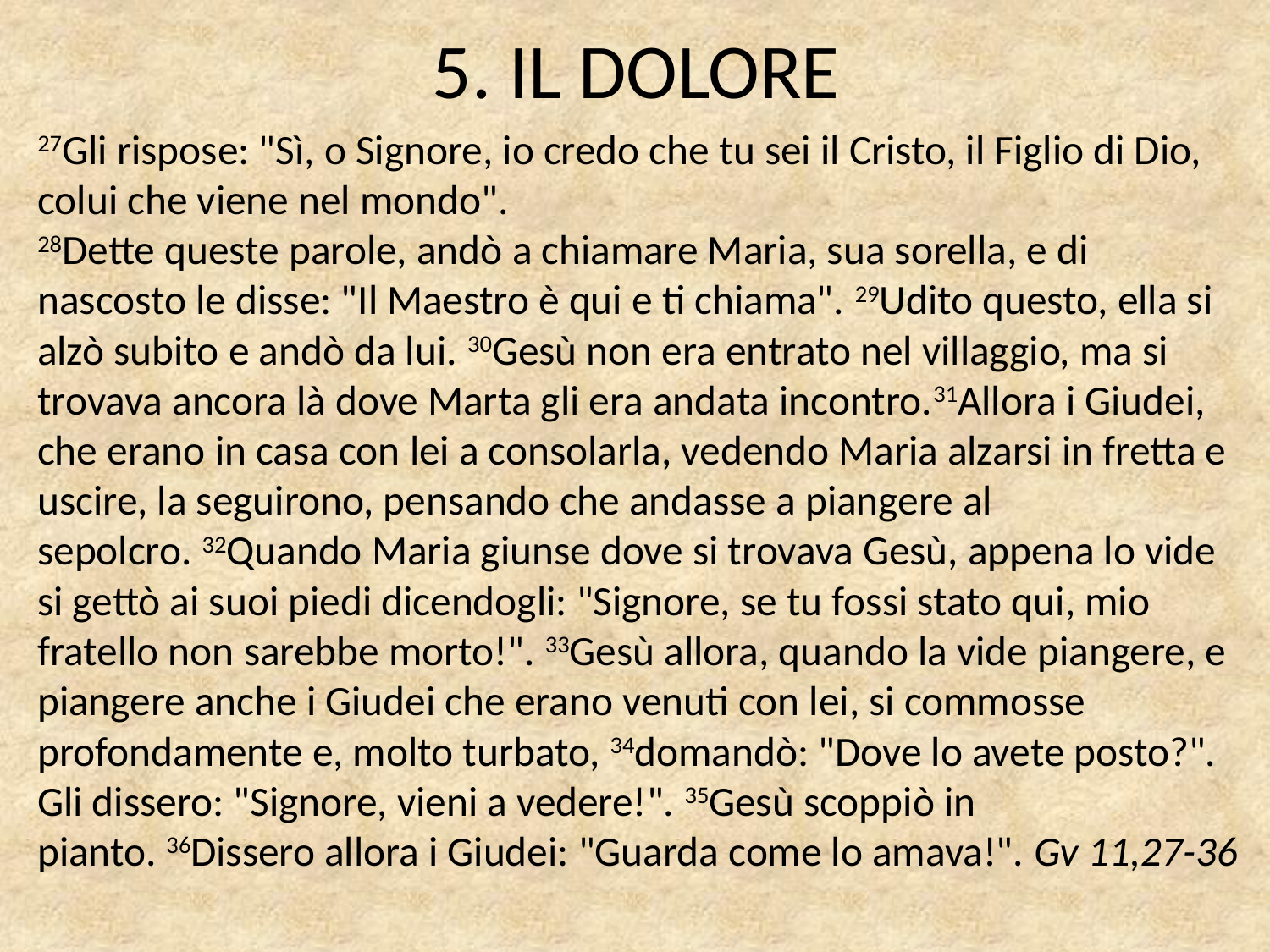

# 5. IL DOLORE
27Gli rispose: "Sì, o Signore, io credo che tu sei il Cristo, il Figlio di Dio, colui che viene nel mondo".
28Dette queste parole, andò a chiamare Maria, sua sorella, e di nascosto le disse: "Il Maestro è qui e ti chiama". 29Udito questo, ella si alzò subito e andò da lui. 30Gesù non era entrato nel villaggio, ma si trovava ancora là dove Marta gli era andata incontro.31Allora i Giudei, che erano in casa con lei a consolarla, vedendo Maria alzarsi in fretta e uscire, la seguirono, pensando che andasse a piangere al sepolcro. 32Quando Maria giunse dove si trovava Gesù, appena lo vide si gettò ai suoi piedi dicendogli: "Signore, se tu fossi stato qui, mio fratello non sarebbe morto!". 33Gesù allora, quando la vide piangere, e piangere anche i Giudei che erano venuti con lei, si commosse profondamente e, molto turbato, 34domandò: "Dove lo avete posto?". Gli dissero: "Signore, vieni a vedere!". 35Gesù scoppiò in pianto. 36Dissero allora i Giudei: "Guarda come lo amava!". Gv 11,27-36